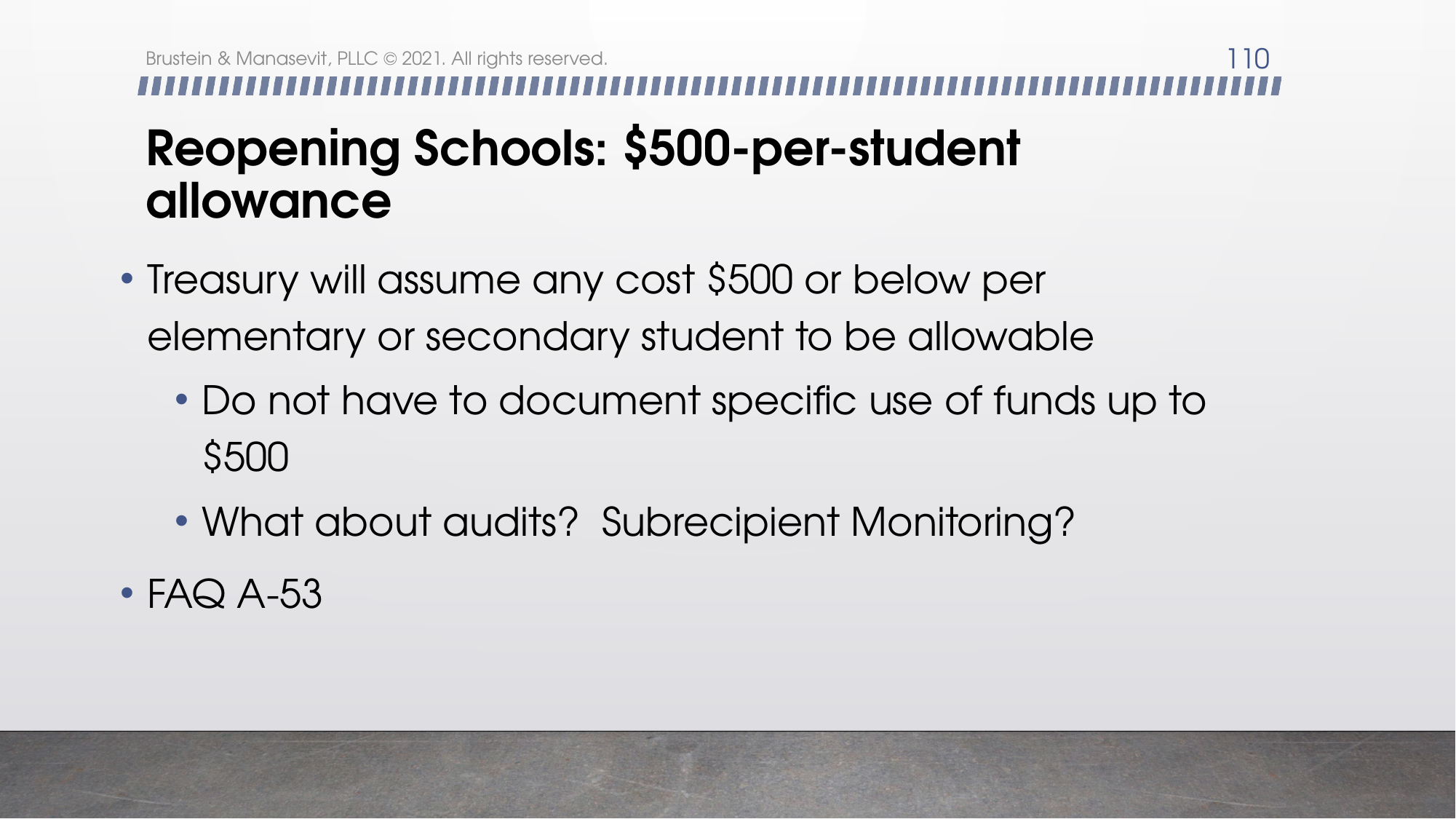

110
Brustein & Manasevit, PLLC © 2021. All rights reserved.
# Reopening Schools: $500-per-student allowance
Treasury will assume any cost $500 or below per elementary or secondary student to be allowable
Do not have to document specific use of funds up to $500
What about audits?  Subrecipient Monitoring?
FAQ A-53